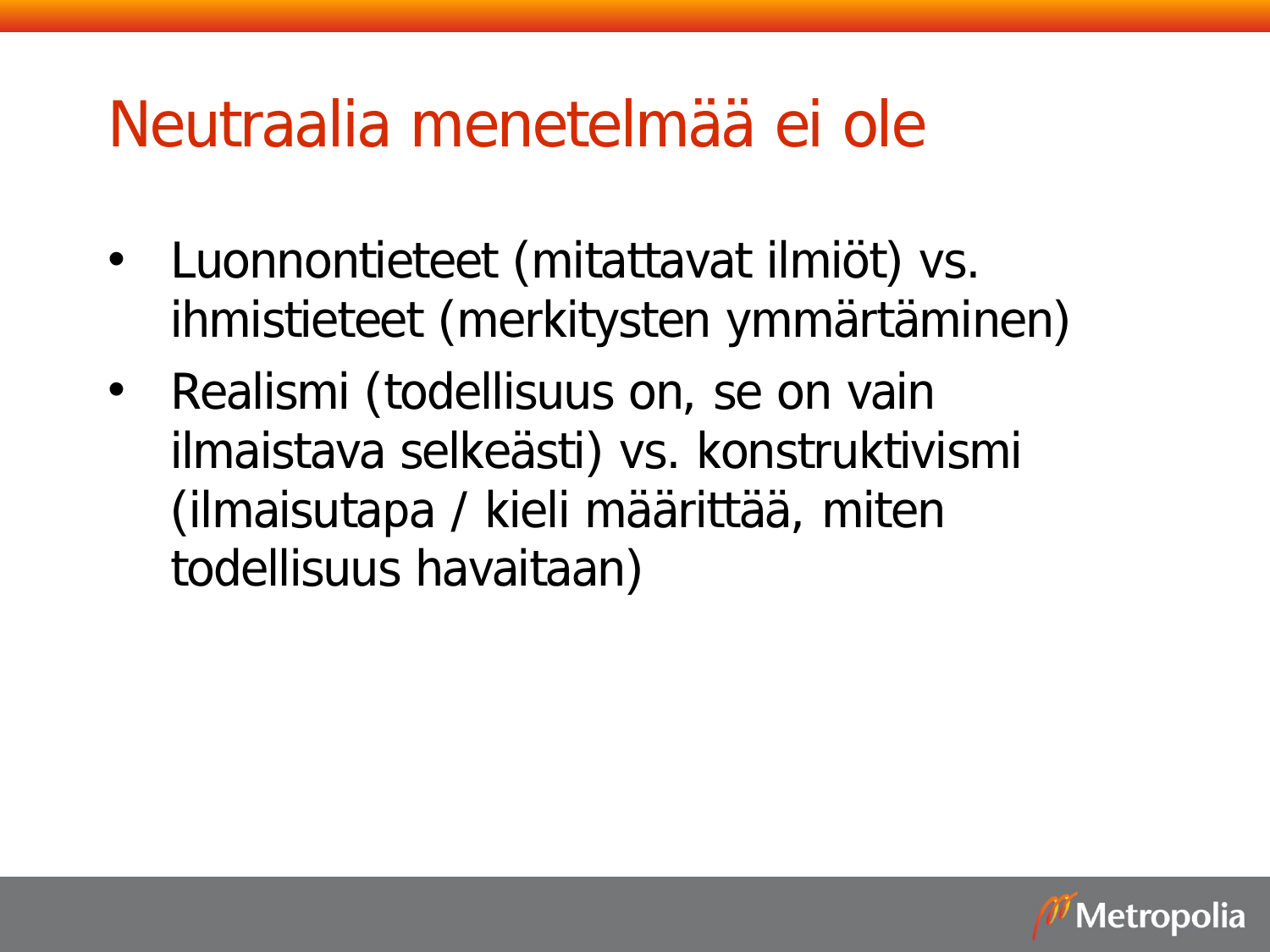

# Neutraalia menetelmää ei ole
Luonnontieteet (mitattavat ilmiöt) vs. ihmistieteet (merkitysten ymmärtäminen)
Realismi (todellisuus on, se on vain ilmaistava selkeästi) vs. konstruktivismi (ilmaisutapa / kieli määrittää, miten todellisuus havaitaan)